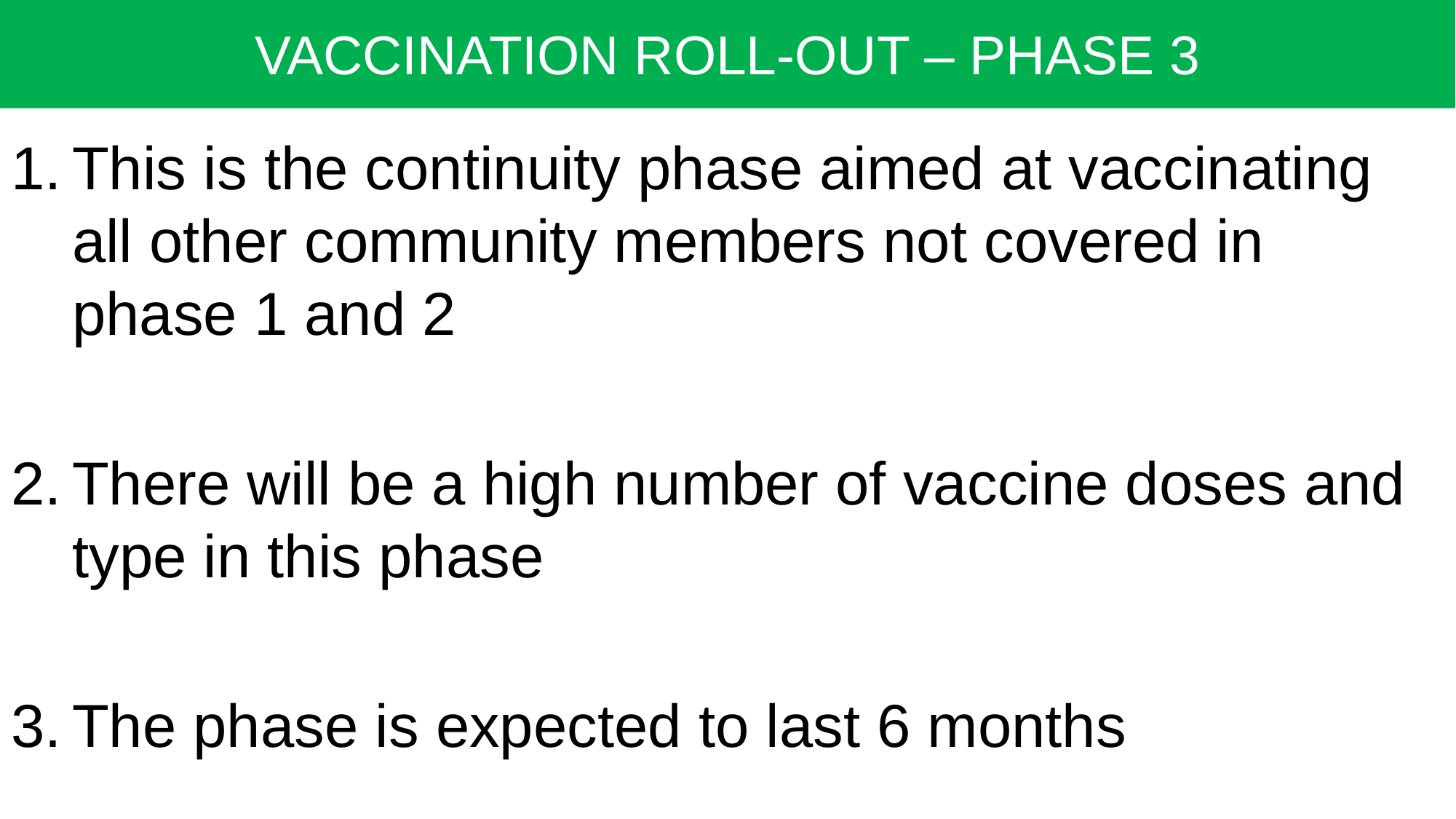

VACCINATION ROLL-OUT – PHASE 3
This is the continuity phase aimed at vaccinating all other community members not covered in phase 1 and 2

There will be a high number of vaccine doses and type in this phase

The phase is expected to last 6 months
27